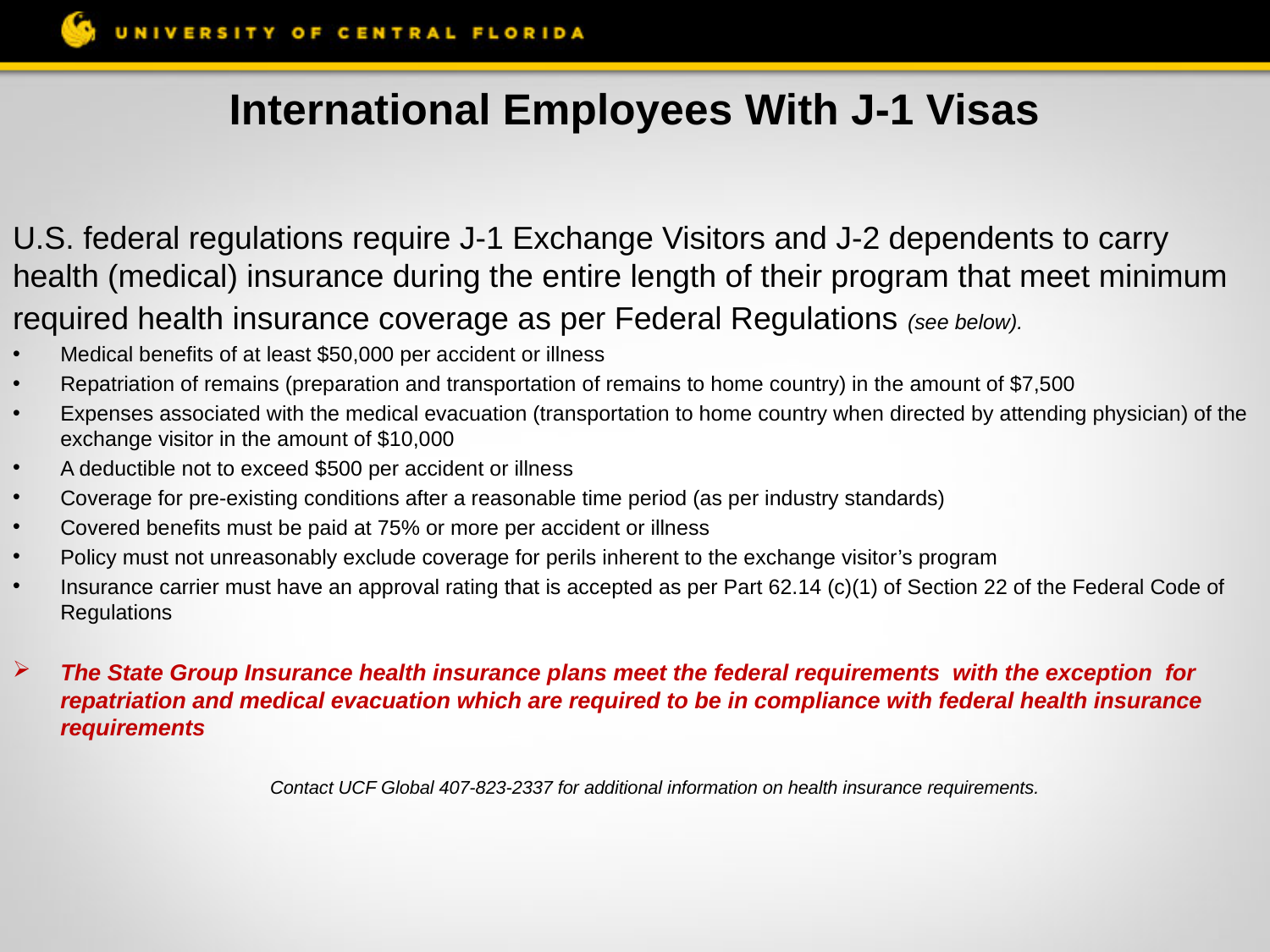

# International Employees With J-1 Visas
U.S. federal regulations require J-1 Exchange Visitors and J-2 dependents to carry health (medical) insurance during the entire length of their program that meet minimum required health insurance coverage as per Federal Regulations (see below).
Medical benefits of at least $50,000 per accident or illness
Repatriation of remains (preparation and transportation of remains to home country) in the amount of $7,500
Expenses associated with the medical evacuation (transportation to home country when directed by attending physician) of the exchange visitor in the amount of $10,000
A deductible not to exceed $500 per accident or illness
Coverage for pre-existing conditions after a reasonable time period (as per industry standards)
Covered benefits must be paid at 75% or more per accident or illness
Policy must not unreasonably exclude coverage for perils inherent to the exchange visitor’s program
Insurance carrier must have an approval rating that is accepted as per Part 62.14 (c)(1) of Section 22 of the Federal Code of Regulations

The State Group Insurance health insurance plans meet the federal requirements  with the exception  for repatriation and medical evacuation which are required to be in compliance with federal health insurance requirements

Contact UCF Global 407-823-2337 for additional information on health insurance requirements.